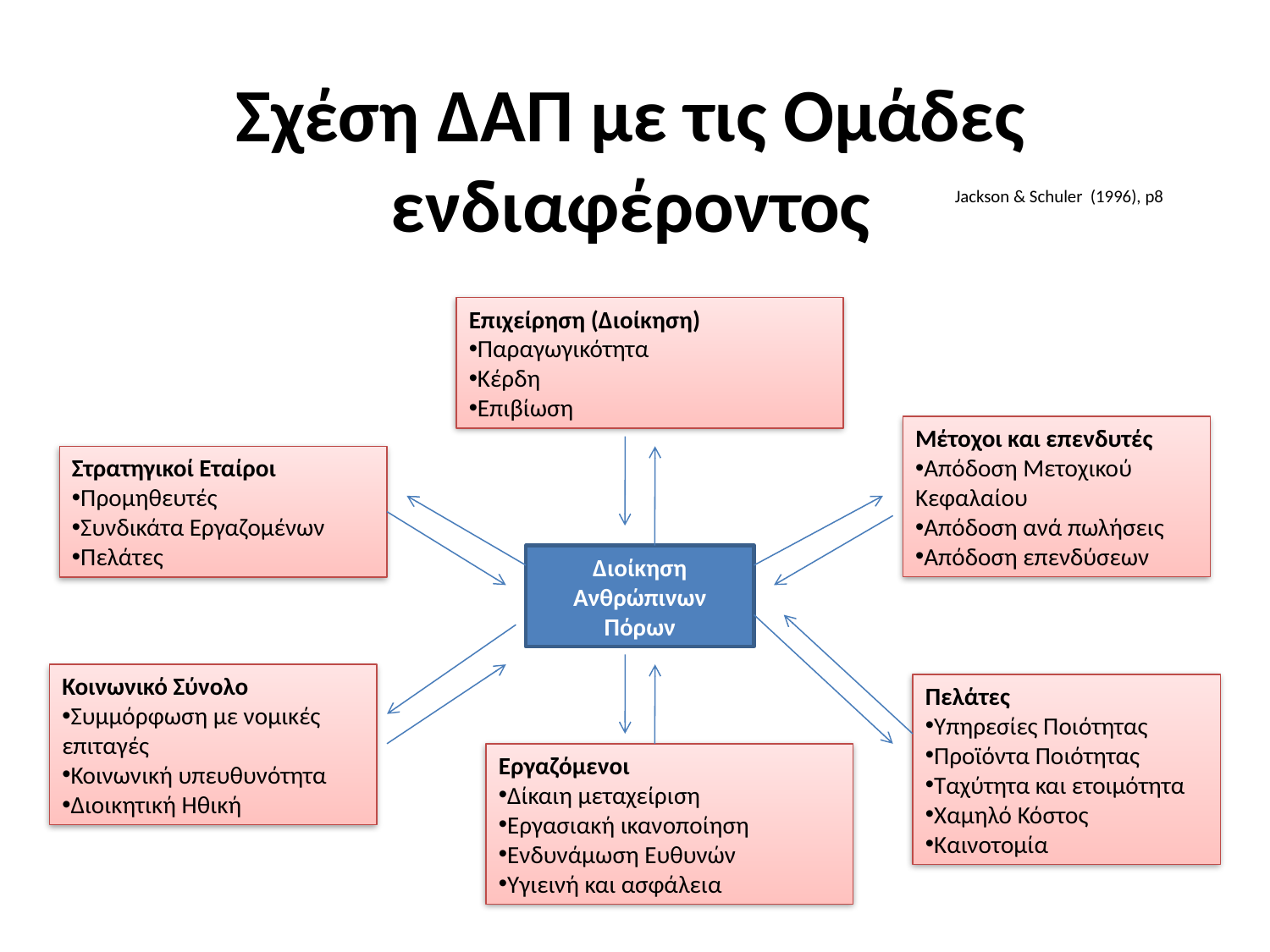

# Σχέση ΔΑΠ με τις Ομάδες ενδιαφέροντος
Jackson & Schuler  (1996), p8
Επιχείρηση (Διοίκηση)
Παραγωγικότητα
Κέρδη
Επιβίωση
Μέτοχοι και επενδυτές
Απόδοση Μετοχικού Κεφαλαίου
Απόδοση ανά πωλήσεις
Απόδοση επενδύσεων
Στρατηγικοί Εταίροι
Προμηθευτές
Συνδικάτα Εργαζομένων
Πελάτες
Διοίκηση Ανθρώπινων Πόρων
Κοινωνικό Σύνολο
Συμμόρφωση με νομικές επιταγές
Κοινωνική υπευθυνότητα
Διοικητική Ηθική
Πελάτες
Υπηρεσίες Ποιότητας
Προϊόντα Ποιότητας
Ταχύτητα και ετοιμότητα
Χαμηλό Κόστος
Καινοτομία
Εργαζόμενοι
Δίκαιη μεταχείριση
Εργασιακή ικανοποίηση
Ενδυνάμωση Ευθυνών
Υγιεινή και ασφάλεια